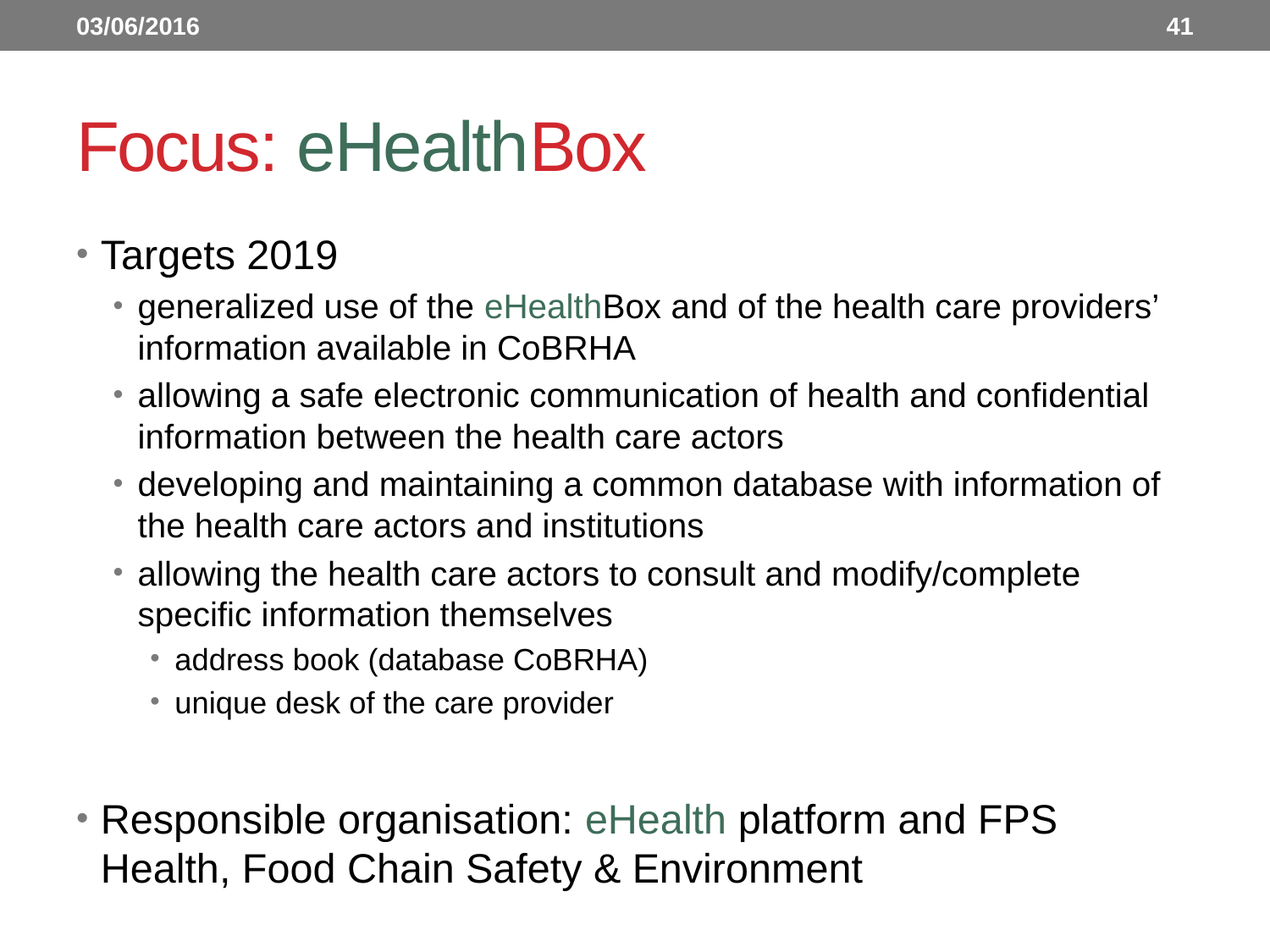

03/06/2016
41
# Focus: eHealthBox
Targets 2019
generalized use of the eHealthBox and of the health care providers’ information available in CoBRHA
allowing a safe electronic communication of health and confidential information between the health care actors
developing and maintaining a common database with information of the health care actors and institutions
allowing the health care actors to consult and modify/complete specific information themselves
address book (database CoBRHA)
unique desk of the care provider

Responsible organisation: eHealth platform and FPS Health, Food Chain Safety & Environment